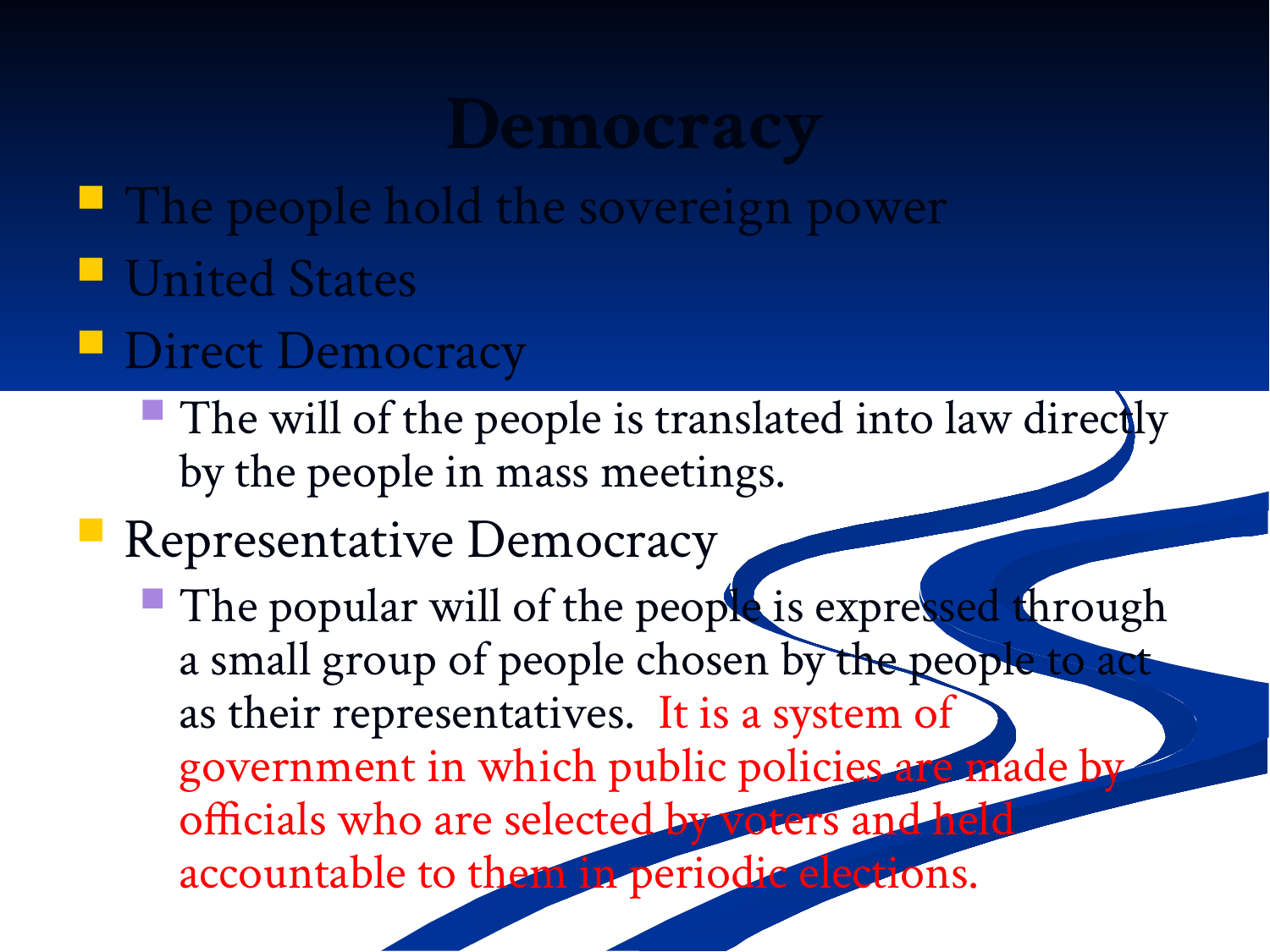

# Democracy
The people hold the sovereign power
United States
Direct Democracy
The will of the people is translated into law directly by the people in mass meetings.
Representative Democracy
The popular will of the people is expressed through a small group of people chosen by the people to act as their representatives.  It is a system of government in which public policies are made by officials who are selected by voters and held accountable to them in periodic elections.